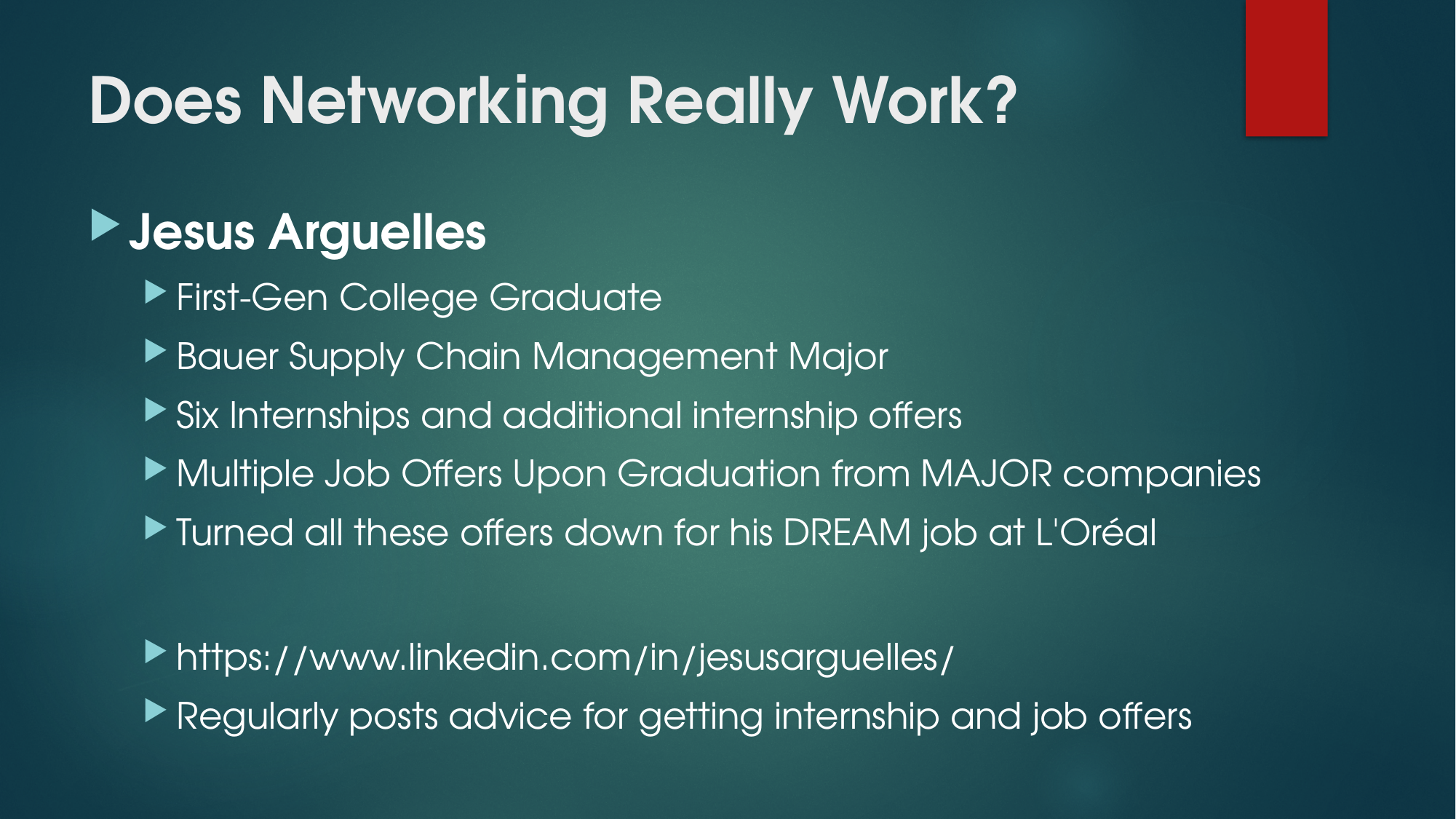

# Does Networking Really Work?
Jesus Arguelles
First-Gen College Graduate
Bauer Supply Chain Management Major
Six Internships and additional internship offers
Multiple Job Offers Upon Graduation from MAJOR companies
Turned all these offers down for his DREAM job at L'Oréal

https://www.linkedin.com/in/jesusarguelles/
Regularly posts advice for getting internship and job offers